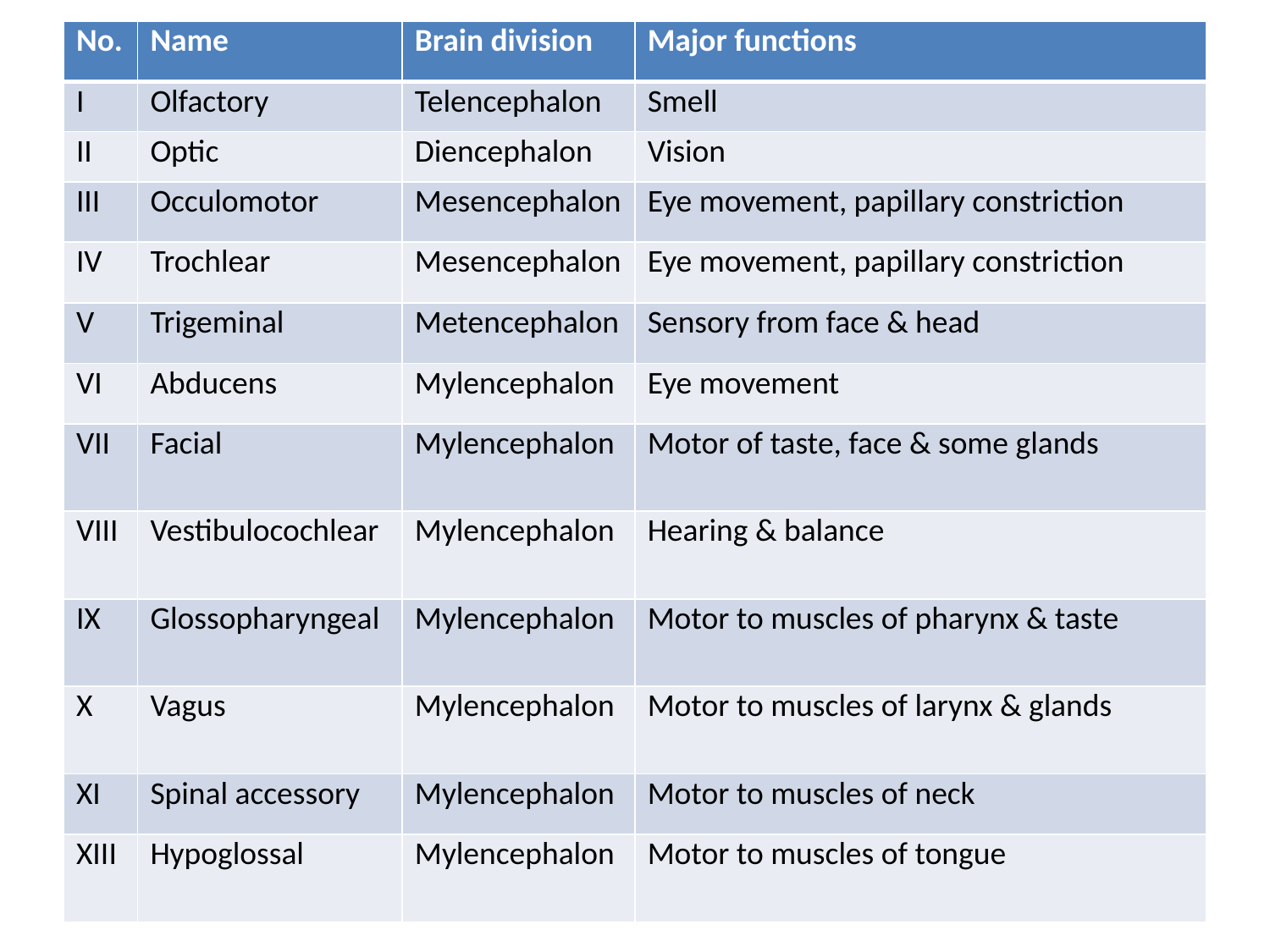

| No. | Name | Brain division | Major functions |
| --- | --- | --- | --- |
| I | Olfactory | Telencephalon | Smell |
| II | Optic | Diencephalon | Vision |
| III | Occulomotor | Mesencephalon | Eye movement, papillary constriction |
| IV | Trochlear | Mesencephalon | Eye movement, papillary constriction |
| V | Trigeminal | Metencephalon | Sensory from face & head |
| VI | Abducens | Mylencephalon | Eye movement |
| VII | Facial | Mylencephalon | Motor of taste, face & some glands |
| VIII | Vestibulocochlear | Mylencephalon | Hearing & balance |
| IX | Glossopharyngeal | Mylencephalon | Motor to muscles of pharynx & taste |
| X | Vagus | Mylencephalon | Motor to muscles of larynx & glands |
| XI | Spinal accessory | Mylencephalon | Motor to muscles of neck |
| XIII | Hypoglossal | Mylencephalon | Motor to muscles of tongue |